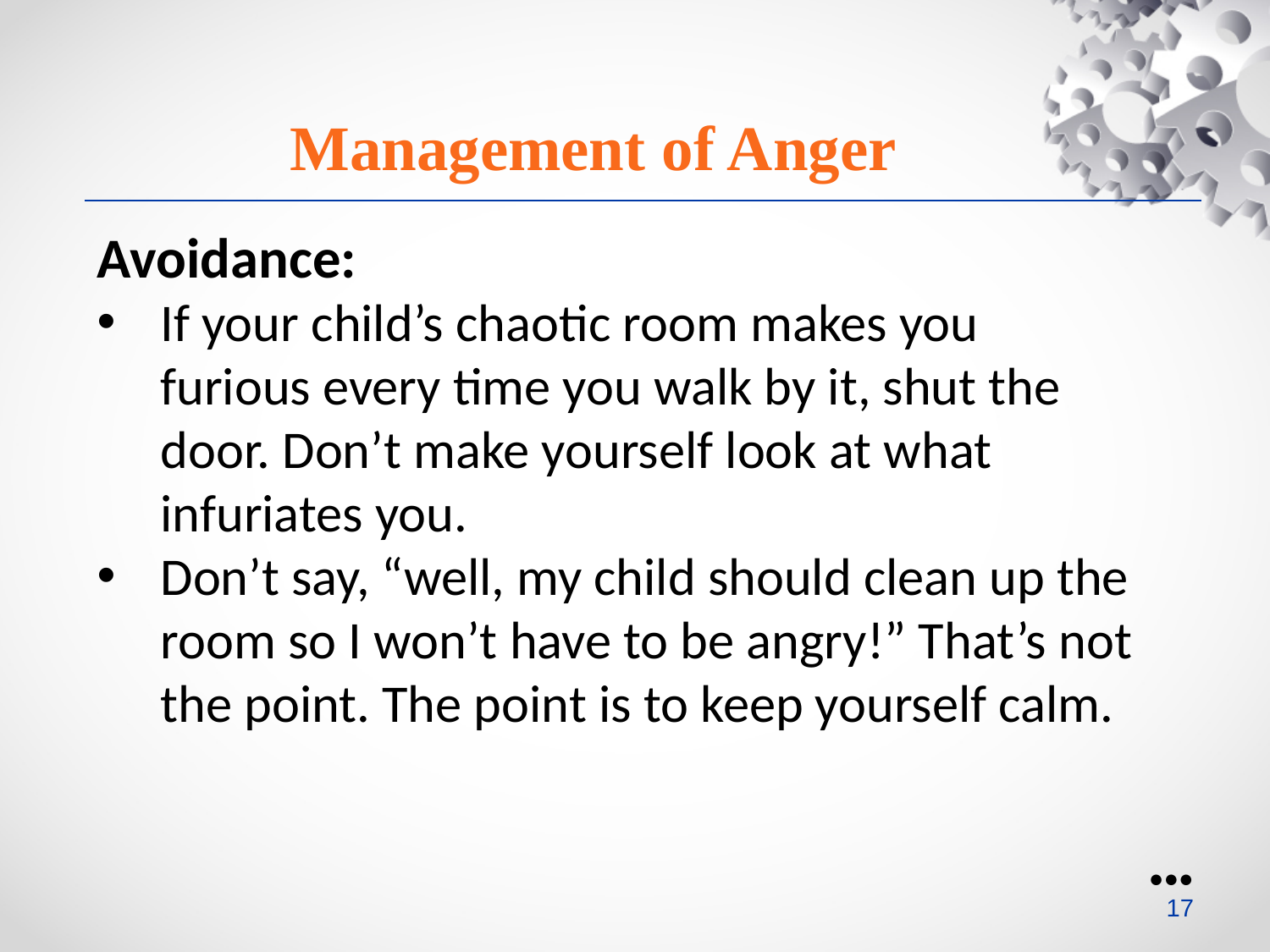

Management of Anger
Avoidance:
If your child’s chaotic room makes you furious every time you walk by it, shut the door. Don’t make yourself look at what infuriates you.
Don’t say, “well, my child should clean up the room so I won’t have to be angry!” That’s not the point. The point is to keep yourself calm.
●●●
17